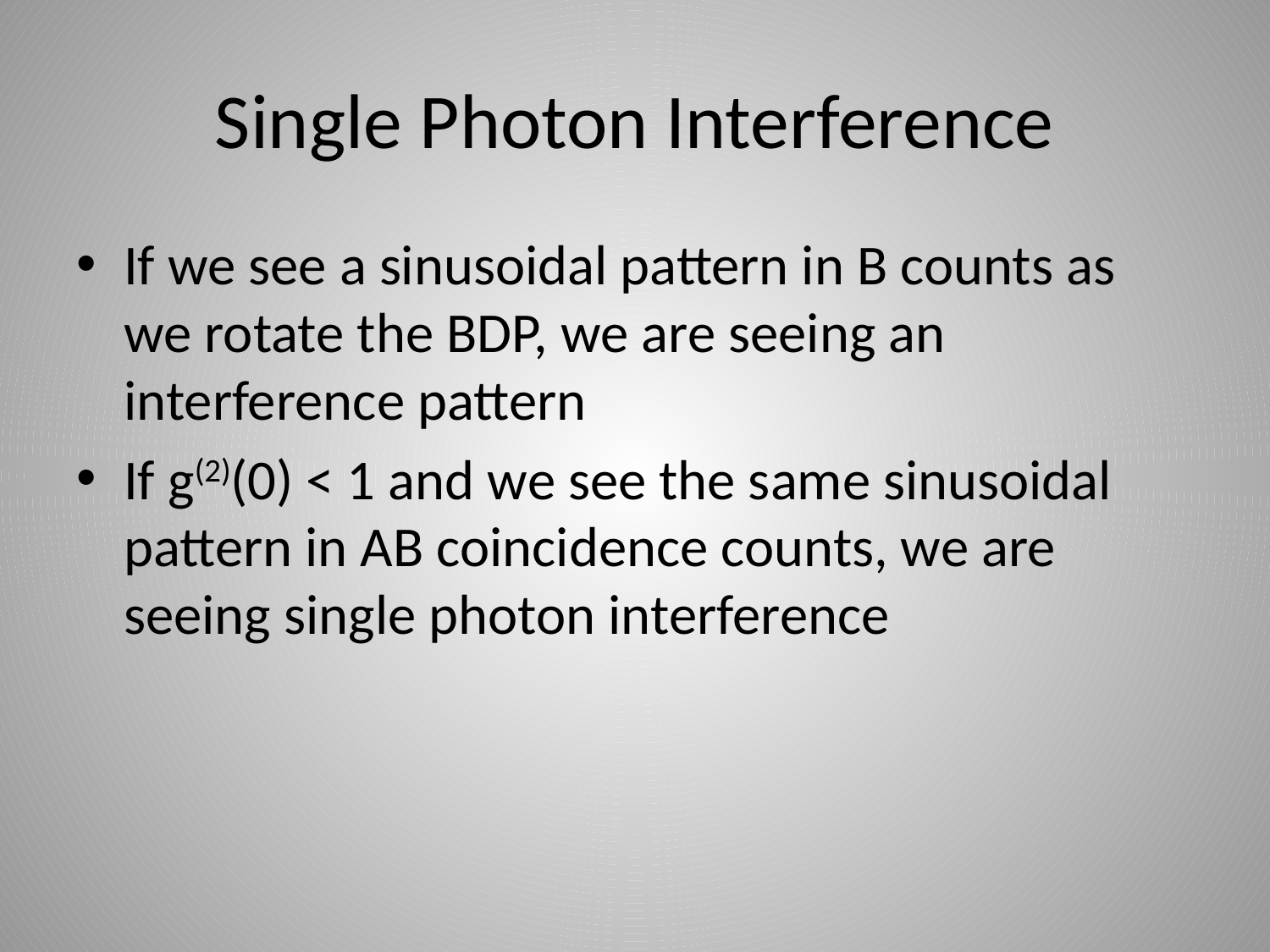

# Single Photon Interference
If we see a sinusoidal pattern in B counts as we rotate the BDP, we are seeing an interference pattern
If g(2)(0) < 1 and we see the same sinusoidal pattern in AB coincidence counts, we are seeing single photon interference